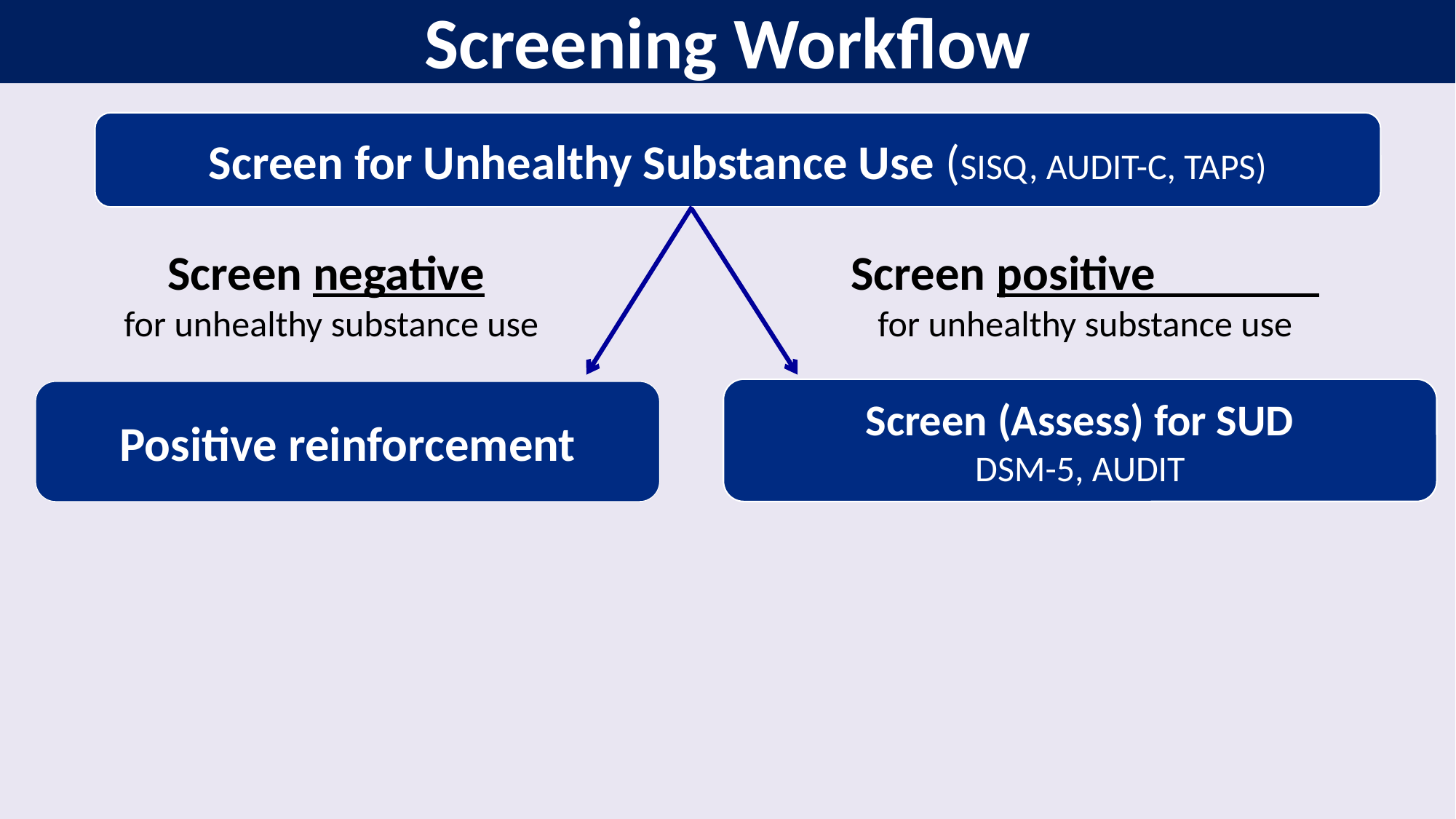

Screening Workflow

Screen for Unhealthy Substance Use (SISQ, AUDIT-C, TAPS)
Screen positive                for unhealthy substance use
Screen (Assess) for SUD
DSM-5, AUDIT
Screen negative
for unhealthy substance use
Positive reinforcement